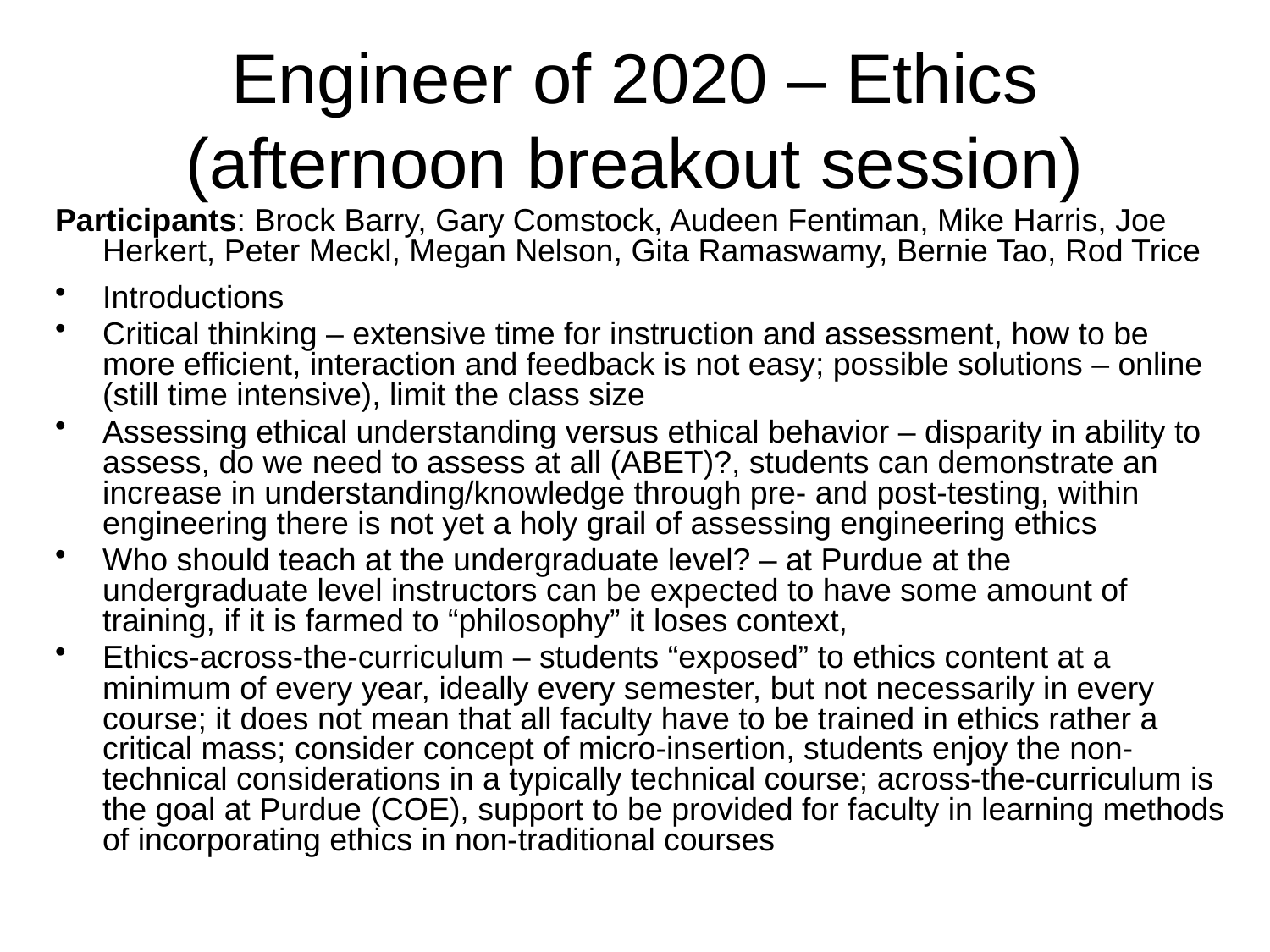

# Engineer of 2020 – Ethics (afternoon breakout session)
Participants: Brock Barry, Gary Comstock, Audeen Fentiman, Mike Harris, Joe Herkert, Peter Meckl, Megan Nelson, Gita Ramaswamy, Bernie Tao, Rod Trice
Introductions
Critical thinking – extensive time for instruction and assessment, how to be more efficient, interaction and feedback is not easy; possible solutions – online (still time intensive), limit the class size
Assessing ethical understanding versus ethical behavior – disparity in ability to assess, do we need to assess at all (ABET)?, students can demonstrate an increase in understanding/knowledge through pre- and post-testing, within engineering there is not yet a holy grail of assessing engineering ethics
Who should teach at the undergraduate level? – at Purdue at the undergraduate level instructors can be expected to have some amount of training, if it is farmed to “philosophy” it loses context,
Ethics-across-the-curriculum – students “exposed” to ethics content at a minimum of every year, ideally every semester, but not necessarily in every course; it does not mean that all faculty have to be trained in ethics rather a critical mass; consider concept of micro-insertion, students enjoy the non-technical considerations in a typically technical course; across-the-curriculum is the goal at Purdue (COE), support to be provided for faculty in learning methods of incorporating ethics in non-traditional courses